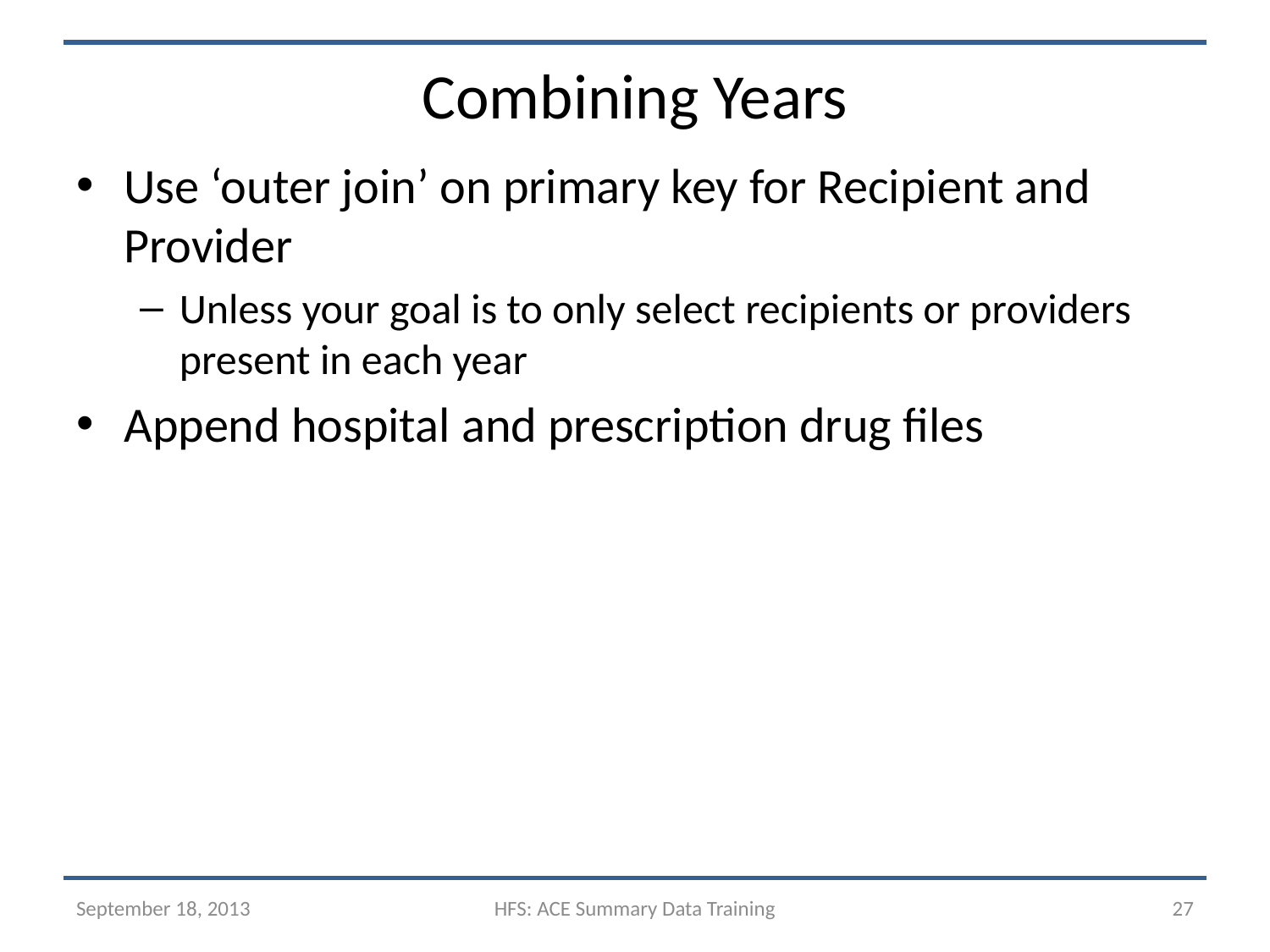

# Combining Years
Use ‘outer join’ on primary key for Recipient and Provider
Unless your goal is to only select recipients or providers present in each year
Append hospital and prescription drug files
September 18, 2013
HFS: ACE Summary Data Training
27